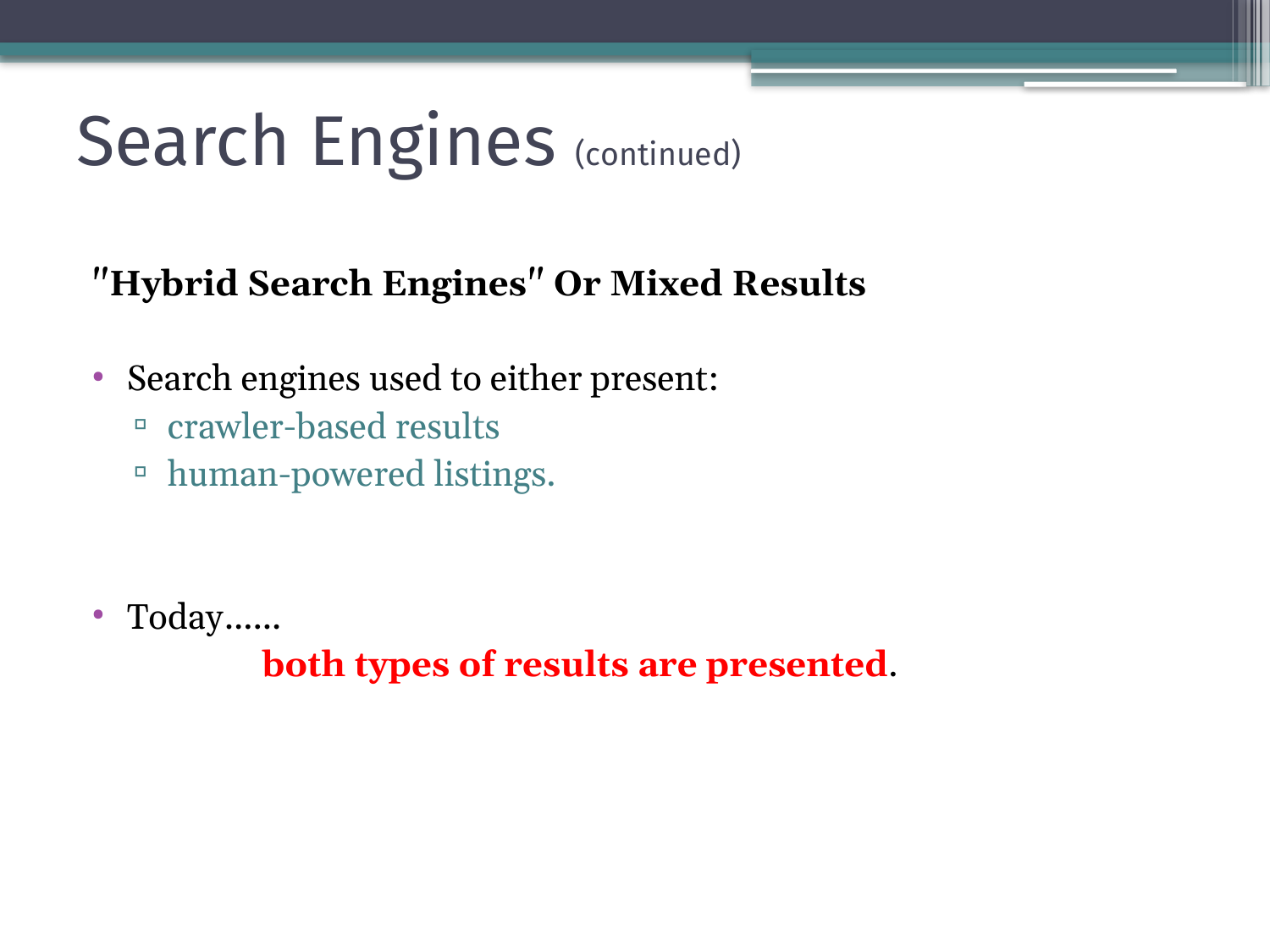

# Search Engines (continued)
"Hybrid Search Engines" Or Mixed Results

Search engines used to either present:
crawler-based results
human-powered listings.

Today……
		 both types of results are presented.